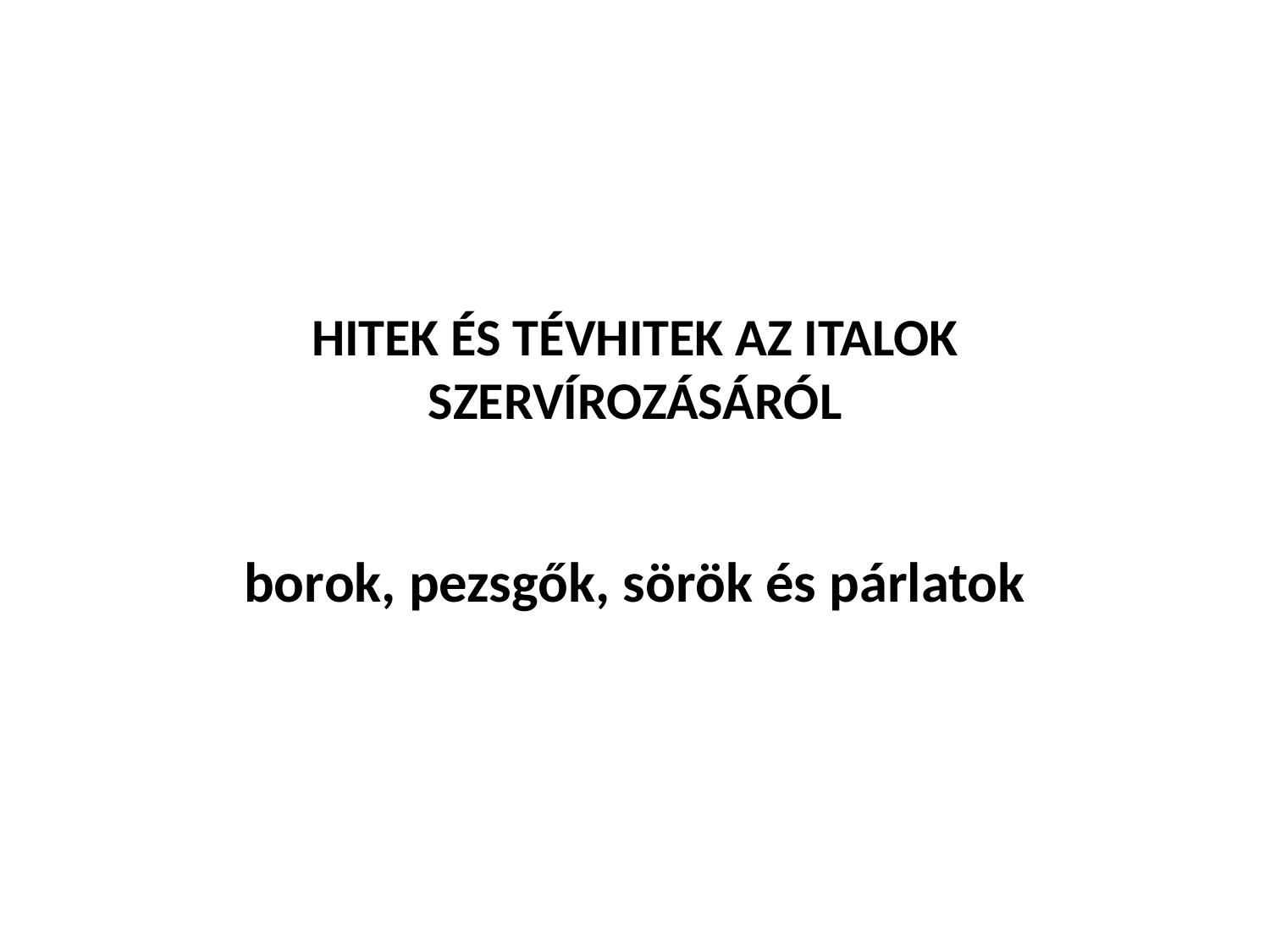

# HITEK ÉS TÉVHITEK AZ ITALOK SZERVÍROZÁSÁRÓL
borok, pezsgők, sörök és párlatok